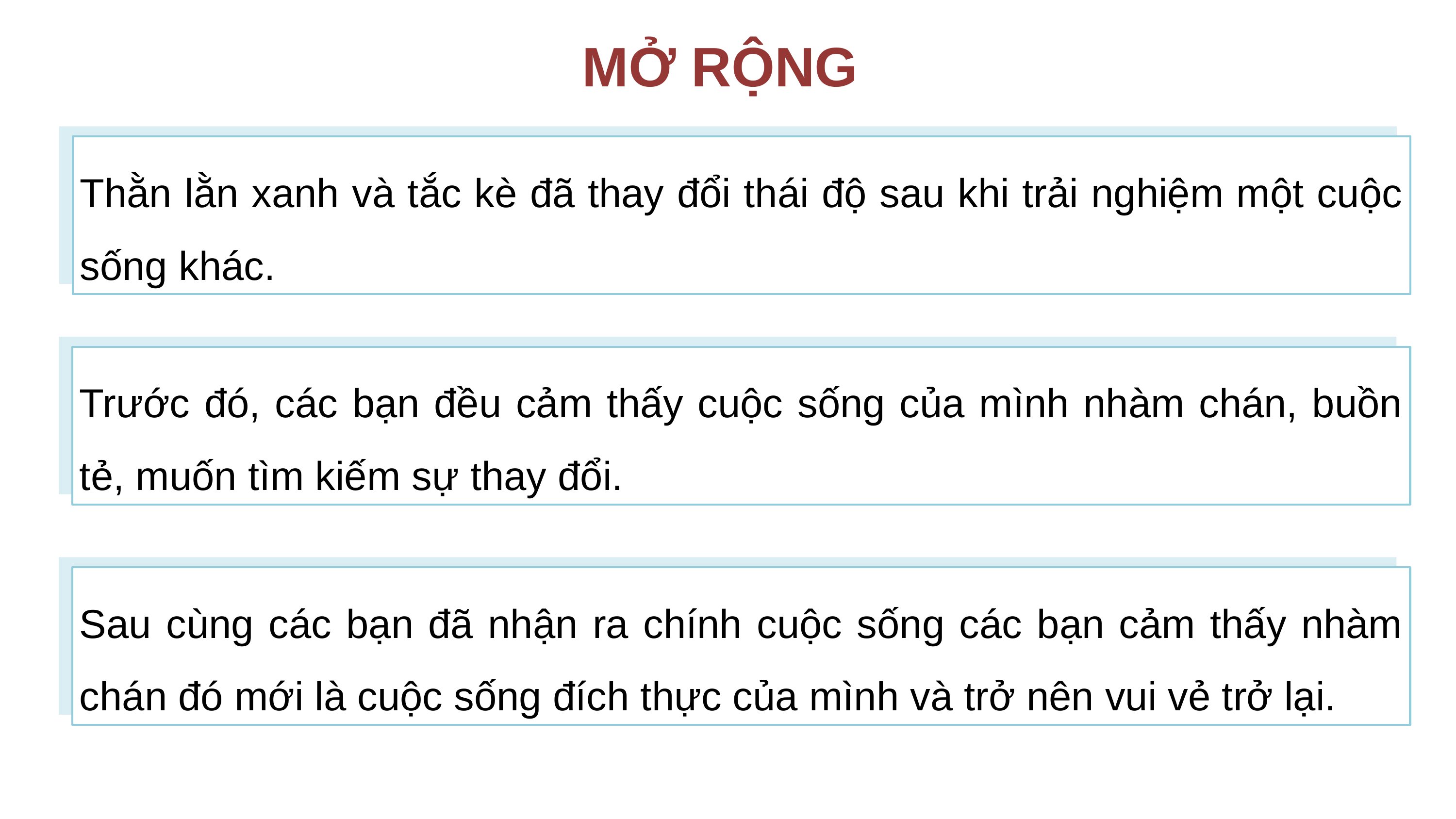

MỞ RỘNG

Thằn lằn xanh và tắc kè đã thay đổi thái độ sau khi trải nghiệm một cuộc sống khác.

Trước đó, các bạn đều cảm thấy cuộc sống của mình nhàm chán, buồn tẻ, muốn tìm kiếm sự thay đổi.

Sau cùng các bạn đã nhận ra chính cuộc sống các bạn cảm thấy nhàm chán đó mới là cuộc sống đích thực của mình và trở nên vui vẻ trở lại.